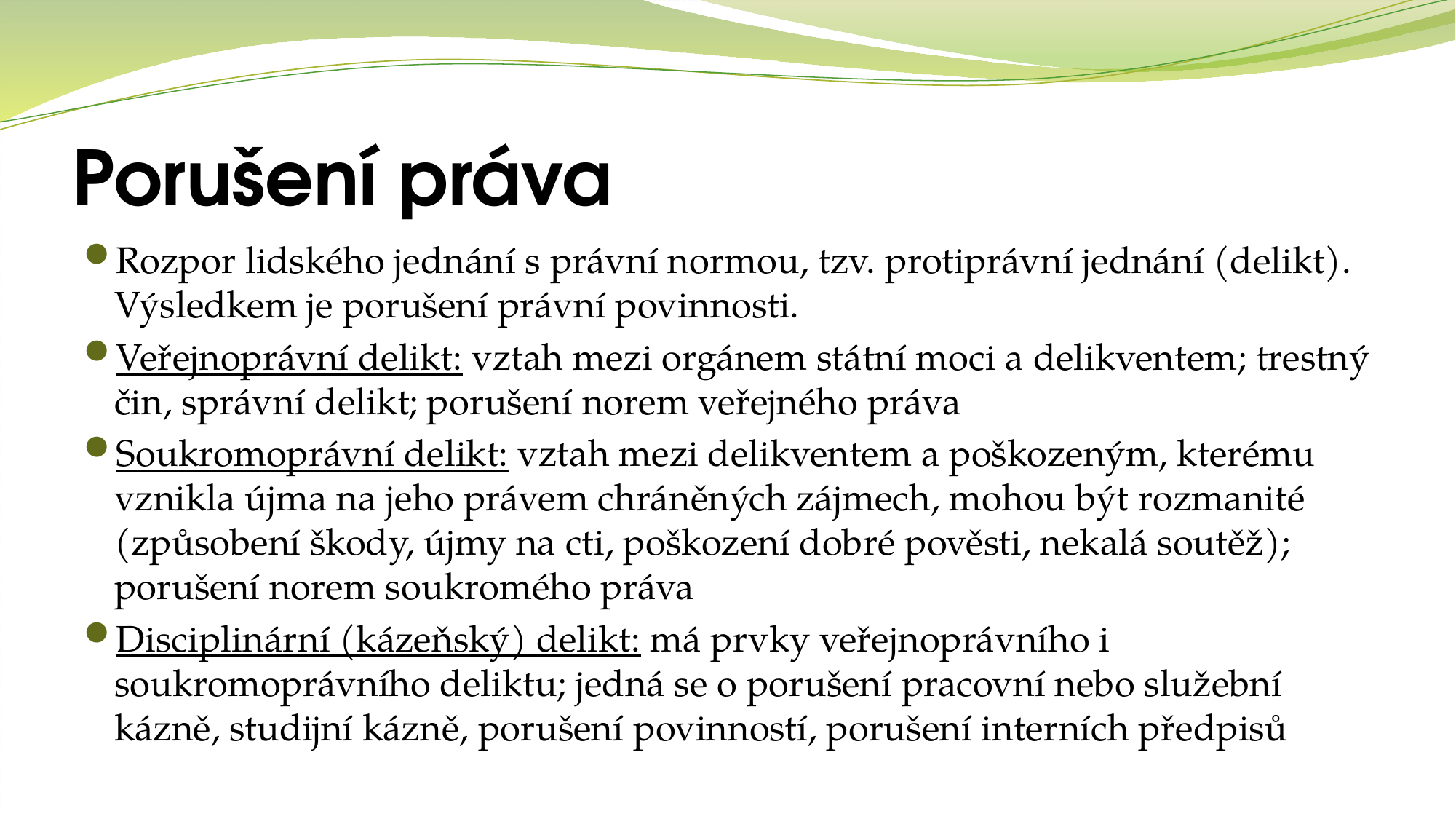

# Porušení práva
Rozpor lidského jednání s právní normou, tzv. protiprávní jednání (delikt). Výsledkem je porušení právní povinnosti.
Veřejnoprávní delikt: vztah mezi orgánem státní moci a delikventem; trestný čin, správní delikt; porušení norem veřejného práva
Soukromoprávní delikt: vztah mezi delikventem a poškozeným, kterému vznikla újma na jeho právem chráněných zájmech, mohou být rozmanité (způsobení škody, újmy na cti, poškození dobré pověsti, nekalá soutěž); porušení norem soukromého práva
Disciplinární (kázeňský) delikt: má prvky veřejnoprávního i soukromoprávního deliktu; jedná se o porušení pracovní nebo služební kázně, studijní kázně, porušení povinností, porušení interních předpisů